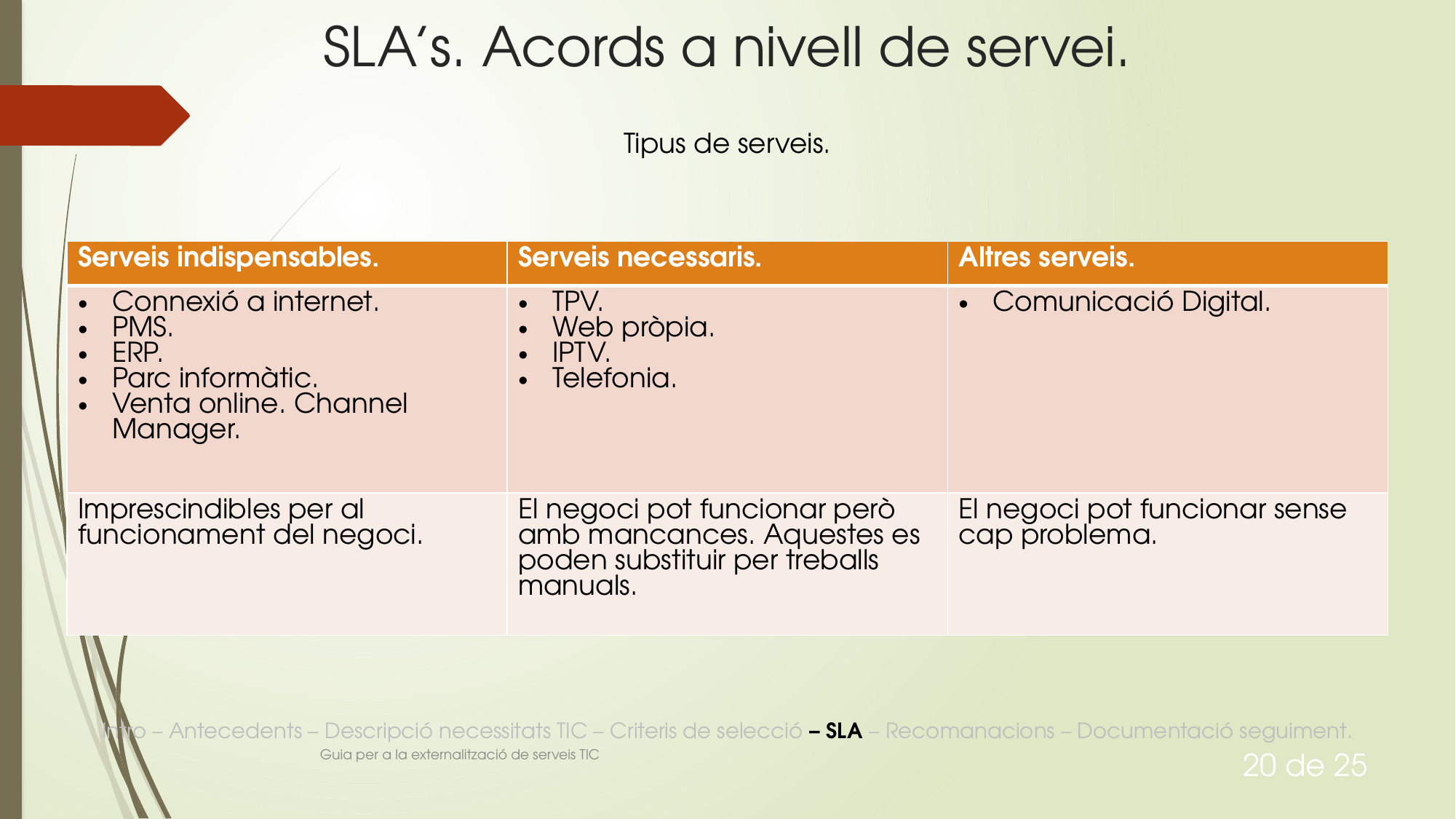

# SLA’s. Acords a nivell de servei.
Tipus de serveis.
| Serveis indispensables. | Serveis necessaris. | Altres serveis. |
| --- | --- | --- |
| Connexió a internet. PMS. ERP. Parc informàtic. Venta online. Channel Manager. | TPV. Web pròpia. IPTV. Telefonia. | Comunicació Digital. |
| Imprescindibles per al funcionament del negoci. | El negoci pot funcionar però amb mancances. Aquestes es poden substituir per treballs manuals. | El negoci pot funcionar sense cap problema. |
Intro – Antecedents – Descripció necessitats TIC – Criteris de selecció – SLA – Recomanacions – Documentació seguiment.
Guia per a la externalització de serveis TIC
20 de 25